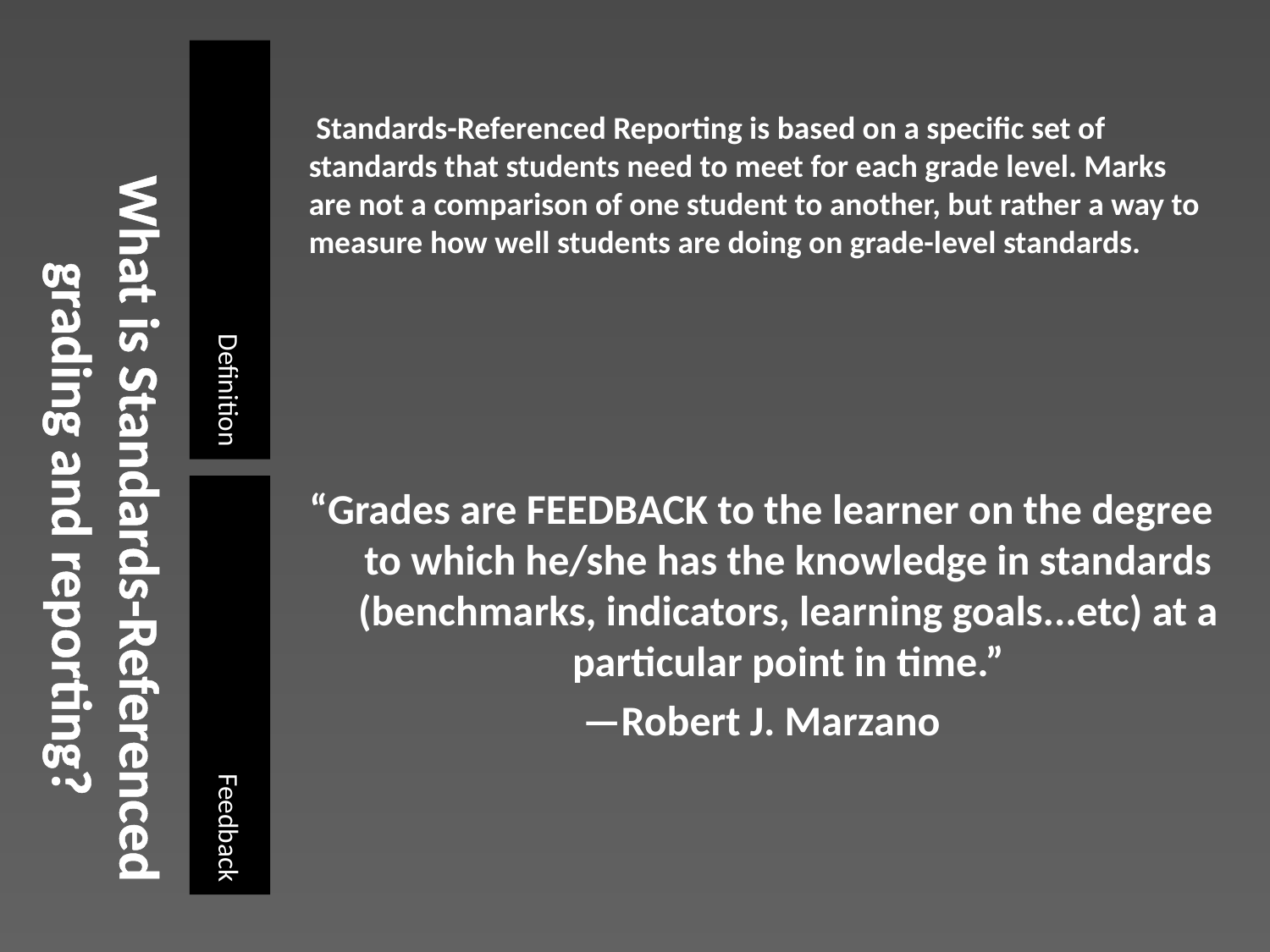

# What is Standards-Referenced grading and reporting?
Definition

 Standards-Referenced Reporting is based on a specific set of standards that students need to meet for each grade level. Marks are not a comparison of one student to another, but rather a way to measure how well students are doing on grade-level standards.
Feedback
“Grades are FEEDBACK to the learner on the degree to which he/she has the knowledge in standards (benchmarks, indicators, learning goals...etc) at a particular point in time.”
 —Robert J. Marzano